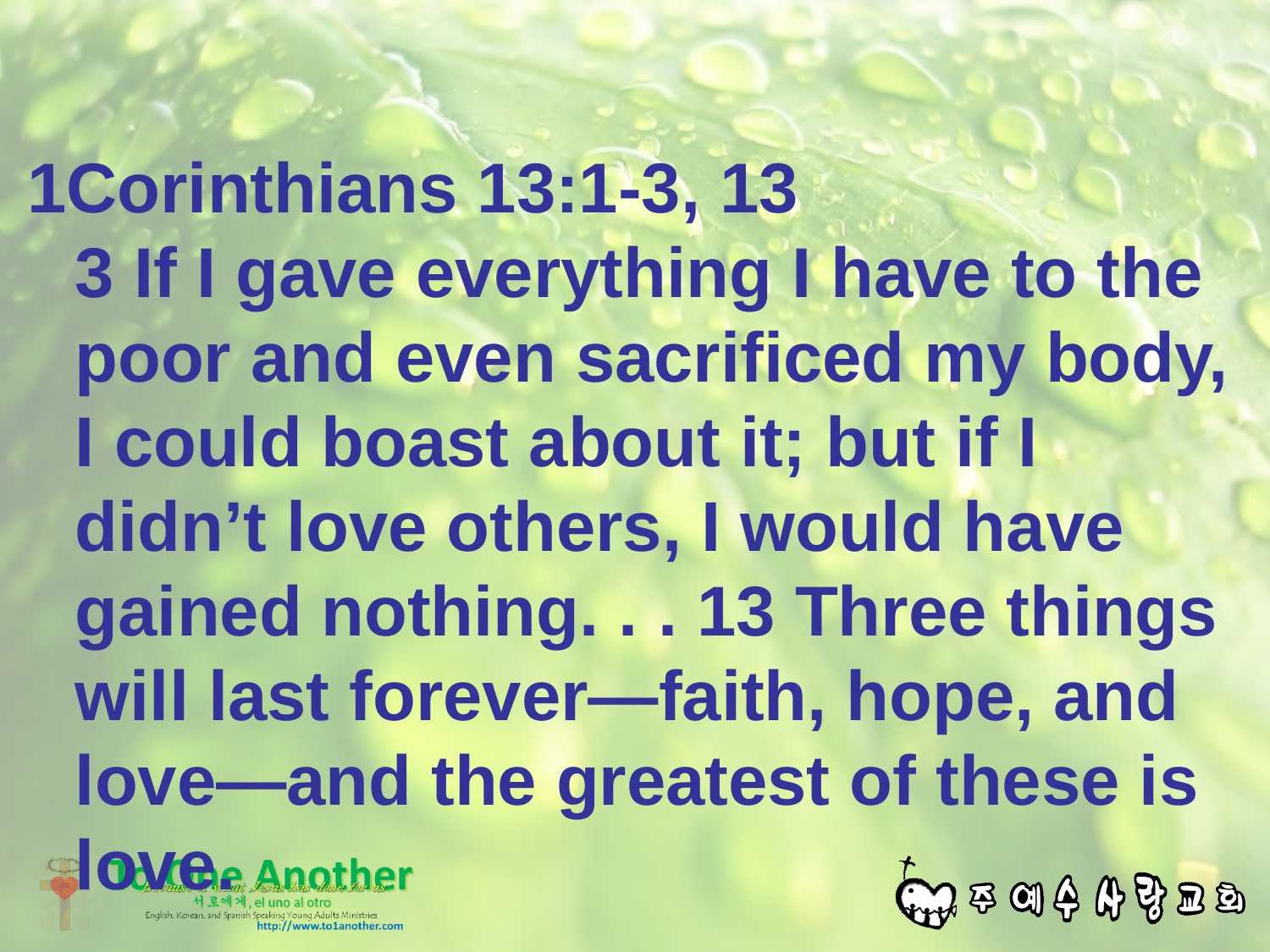

#
1Corinthians 13:1-3, 13
3 If I gave everything I have to the poor and even sacrificed my body, I could boast about it; but if I didn’t love others, I would have gained nothing. . . 13 Three things will last forever—faith, hope, and love—and the greatest of these is love.